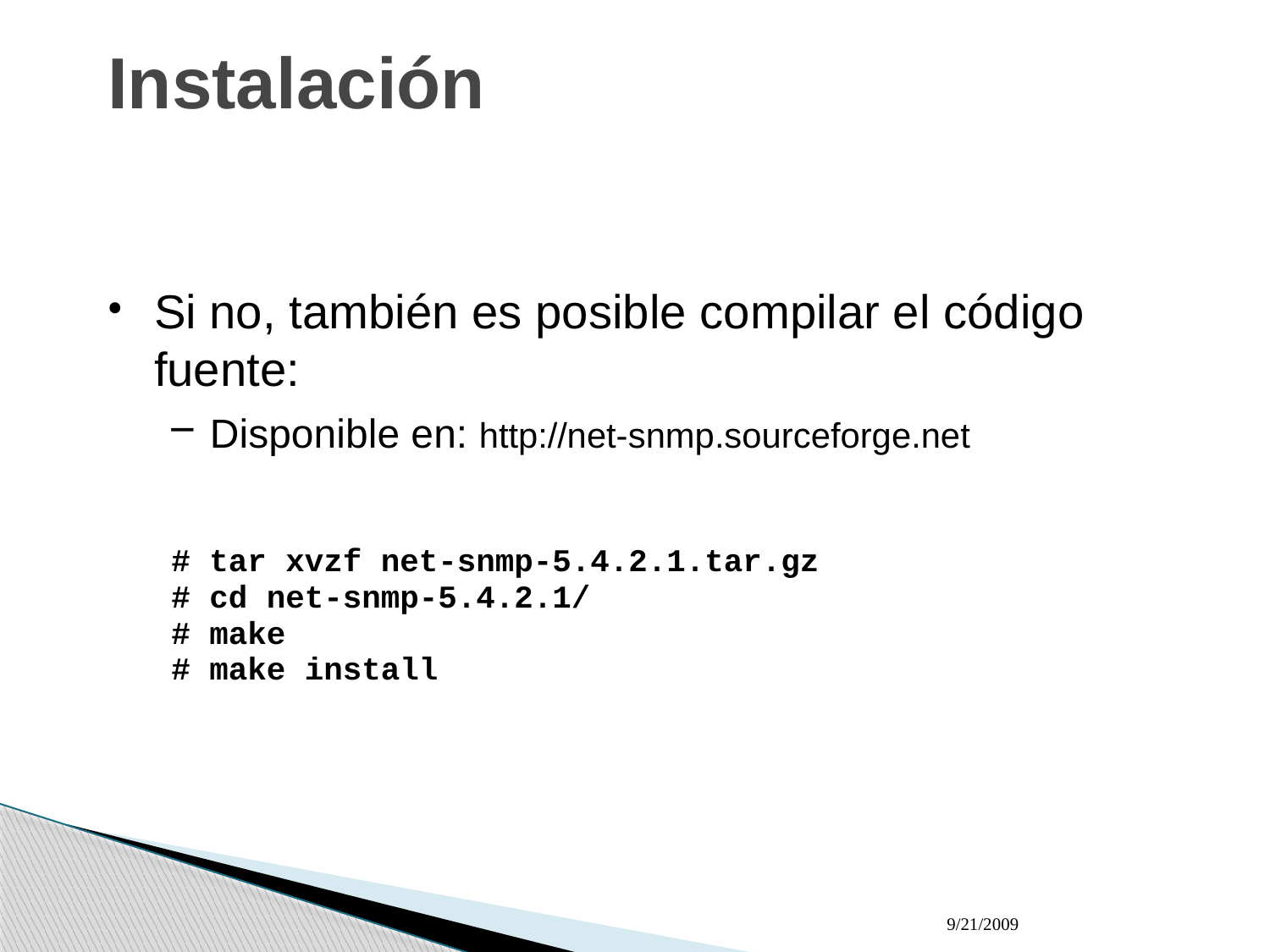

# Instalación
Si no, también es posible compilar el código fuente:
Disponible en: http://net-snmp.sourceforge.net
# tar xvzf net-snmp-5.4.2.1.tar.gz
# cd net-snmp-5.4.2.1/
# make
# make install

9/21/2009